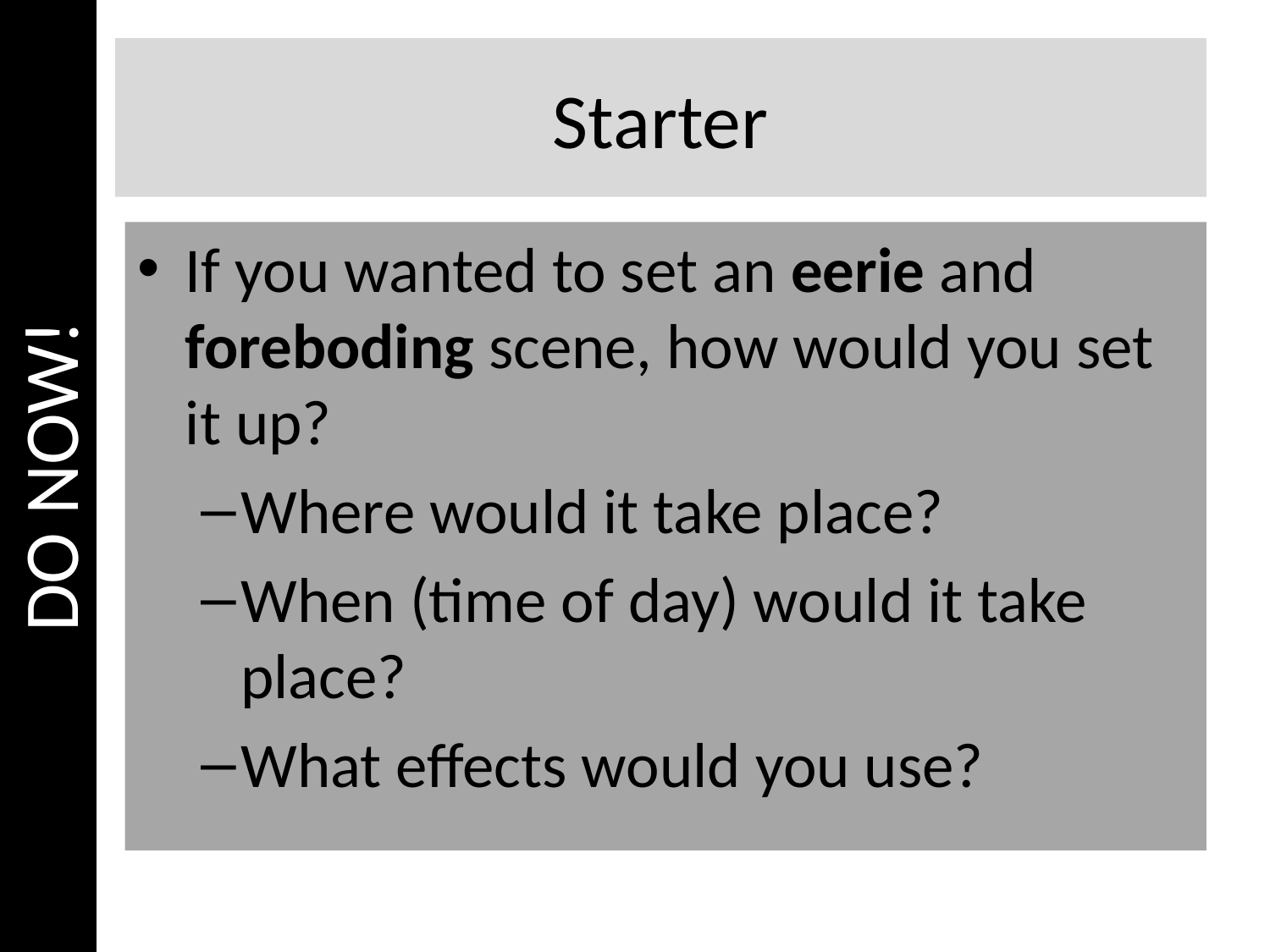

DO NOW!
# Starter
If you wanted to set an eerie and foreboding scene, how would you set it up?
Where would it take place?
When (time of day) would it take place?
What effects would you use?